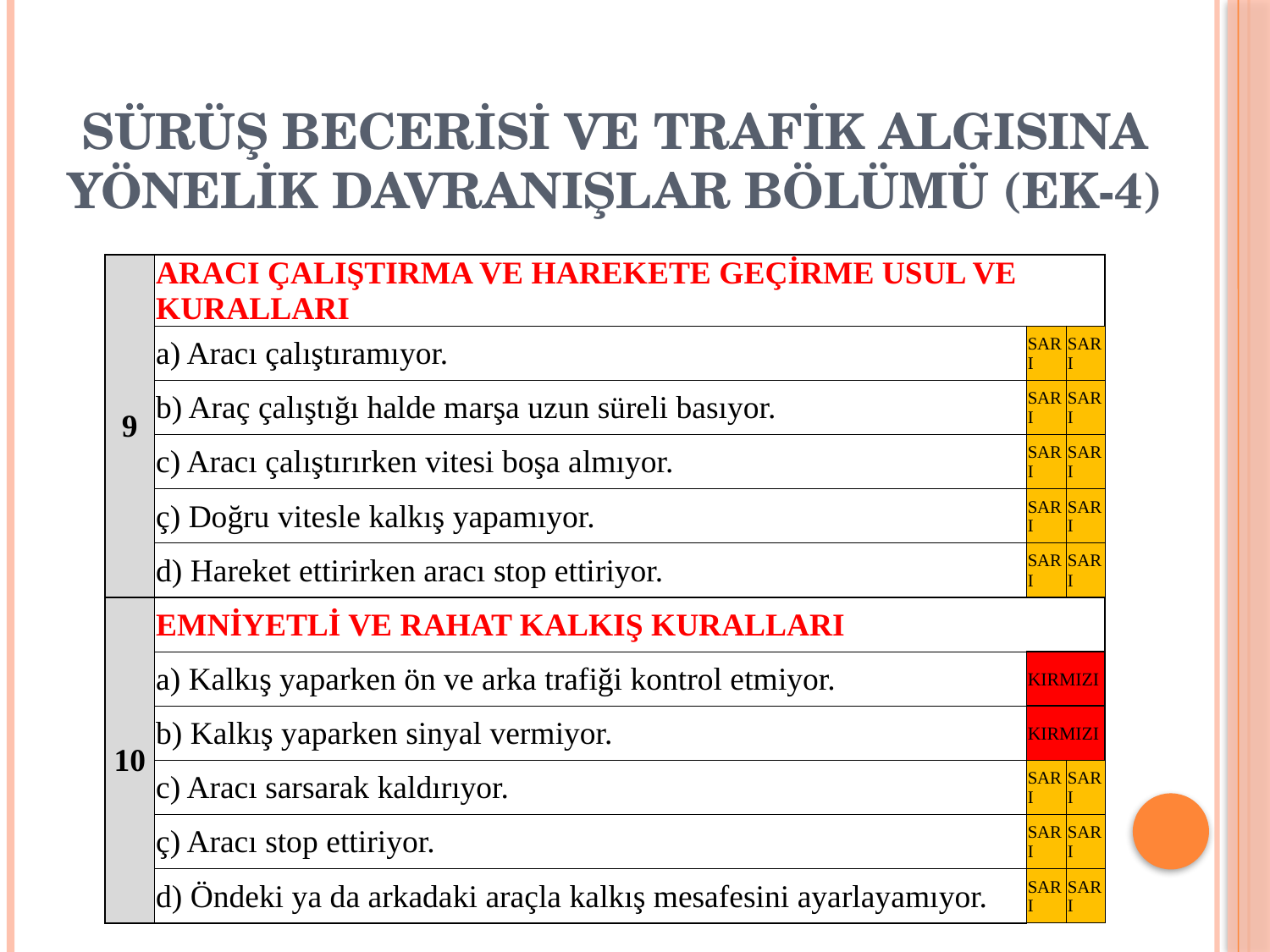

# SÜRÜŞ BECERİSİ VE TRAFİK ALGISINA YÖNELİK DAVRANIŞLAR BÖLÜMÜ (EK-4)
| 9 | ARACI ÇALIŞTIRMA VE HAREKETE GEÇİRME USUL VE KURALLARI |  |  |
| --- | --- | --- | --- |
|  | a) Aracı çalıştıramıyor. | SARI | SARI |
|  | b) Araç çalıştığı halde marşa uzun süreli basıyor. | SARI | SARI |
|  | c) Aracı çalıştırırken vitesi boşa almıyor. | SARI | SARI |
|  | ç) Doğru vitesle kalkış yapamıyor. | SARI | SARI |
|  | d) Hareket ettirirken aracı stop ettiriyor. | SARI | SARI |
| 10 | EMNİYETLİ VE RAHAT KALKIŞ KURALLARI |  |  |
|  | a) Kalkış yaparken ön ve arka trafiği kontrol etmiyor. | KIRMIZI |  |
|  | b) Kalkış yaparken sinyal vermiyor. | KIRMIZI |  |
|  | c) Aracı sarsarak kaldırıyor. | SARI | SARI |
|  | ç) Aracı stop ettiriyor. | SARI | SARI |
|  | d) Öndeki ya da arkadaki araçla kalkış mesafesini ayarlayamıyor. | SARI | SARI |